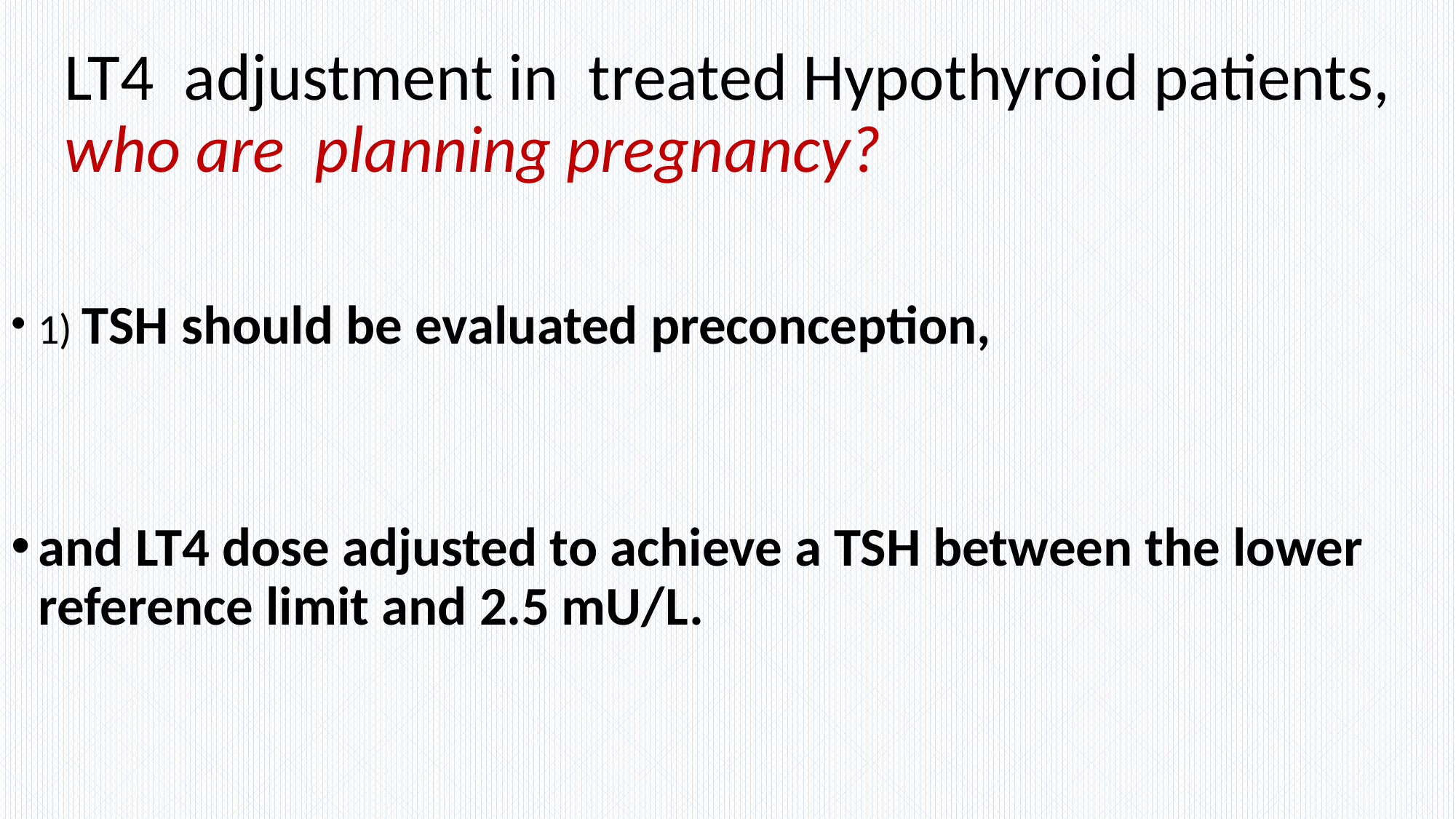

# LT4  adjustment in  treated Hypothyroid patients,  who are  planning pregnancy?
1) TSH should be evaluated preconception,

and LT4 dose adjusted to achieve a TSH between the lower reference limit and 2.5 mU/L.